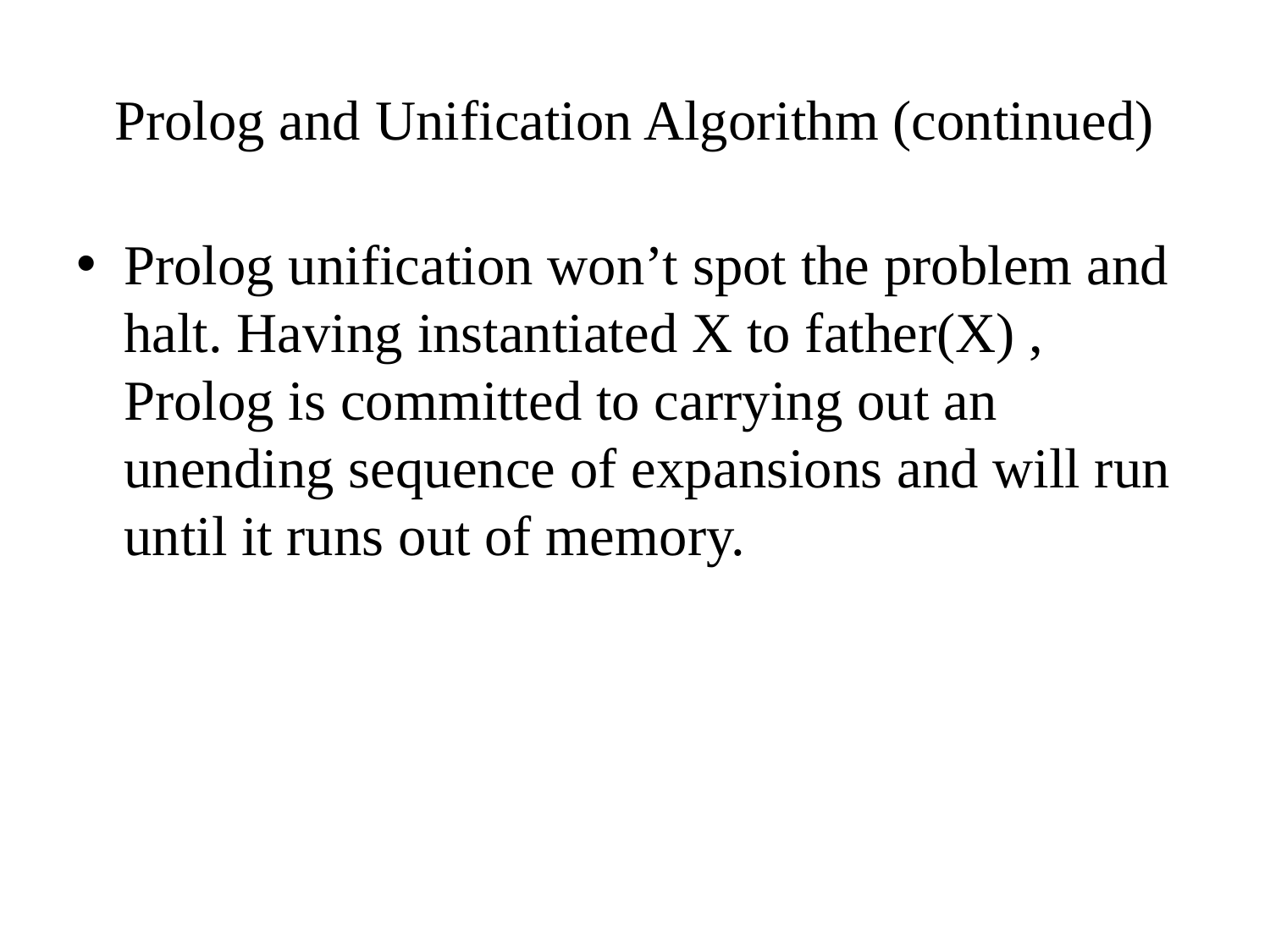

# Prolog and Unification Algorithm (continued)
Prolog unification won’t spot the problem and halt. Having instantiated X to father(X) , Prolog is committed to carrying out an unending sequence of expansions and will run until it runs out of memory.